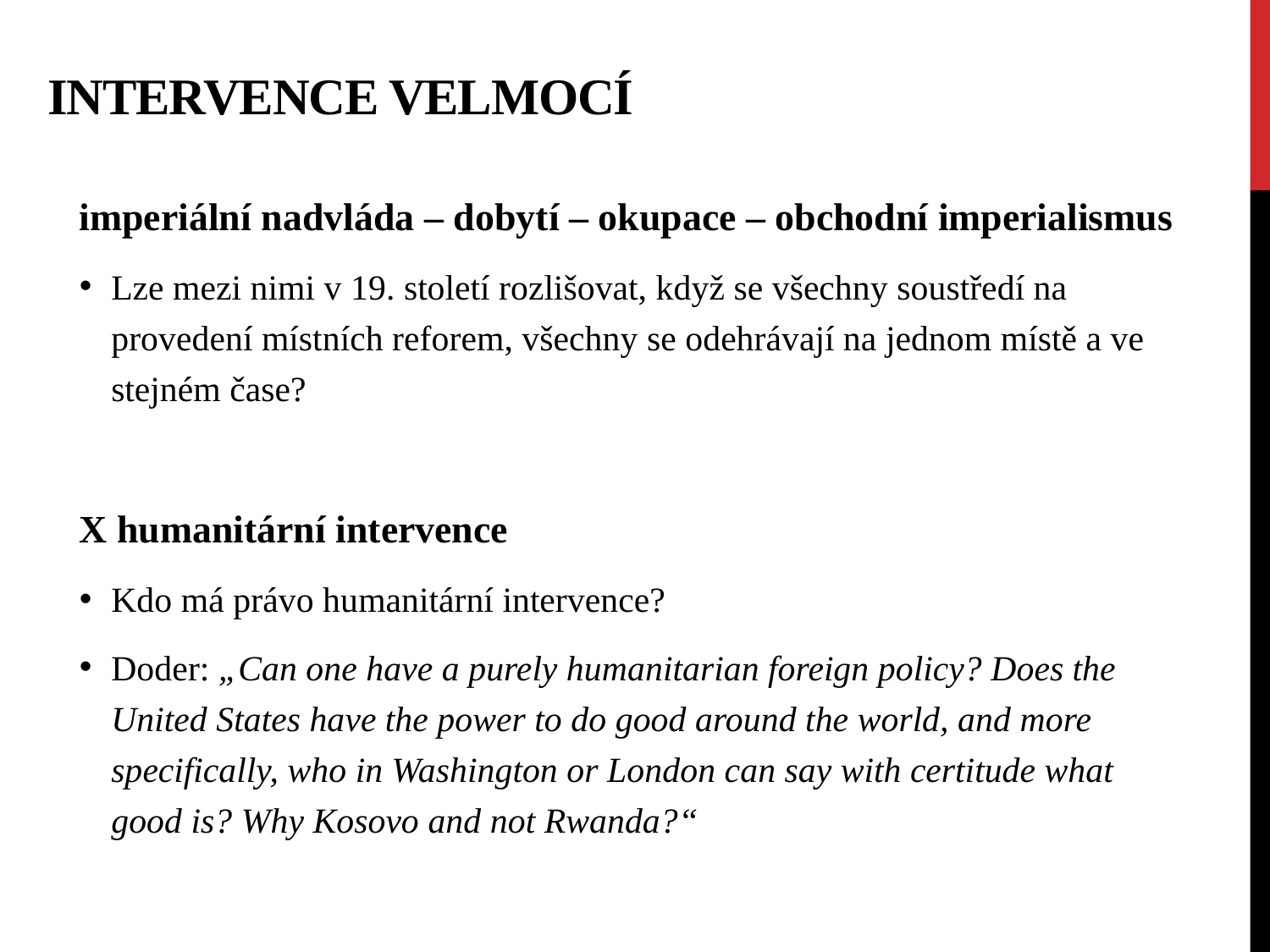

# intervence VELMOCÍ
imperiální nadvláda – dobytí – okupace – obchodní imperialismus
Lze mezi nimi v 19. století rozlišovat, když se všechny soustředí na provedení místních reforem, všechny se odehrávají na jednom místě a ve stejném čase?

X humanitární intervence
Kdo má právo humanitární intervence?
Doder: „Can one have a purely humanitarian foreign policy? Does the United States have the power to do good around the world, and more specifically, who in Washington or London can say with certitude what good is? Why Kosovo and not Rwanda?“